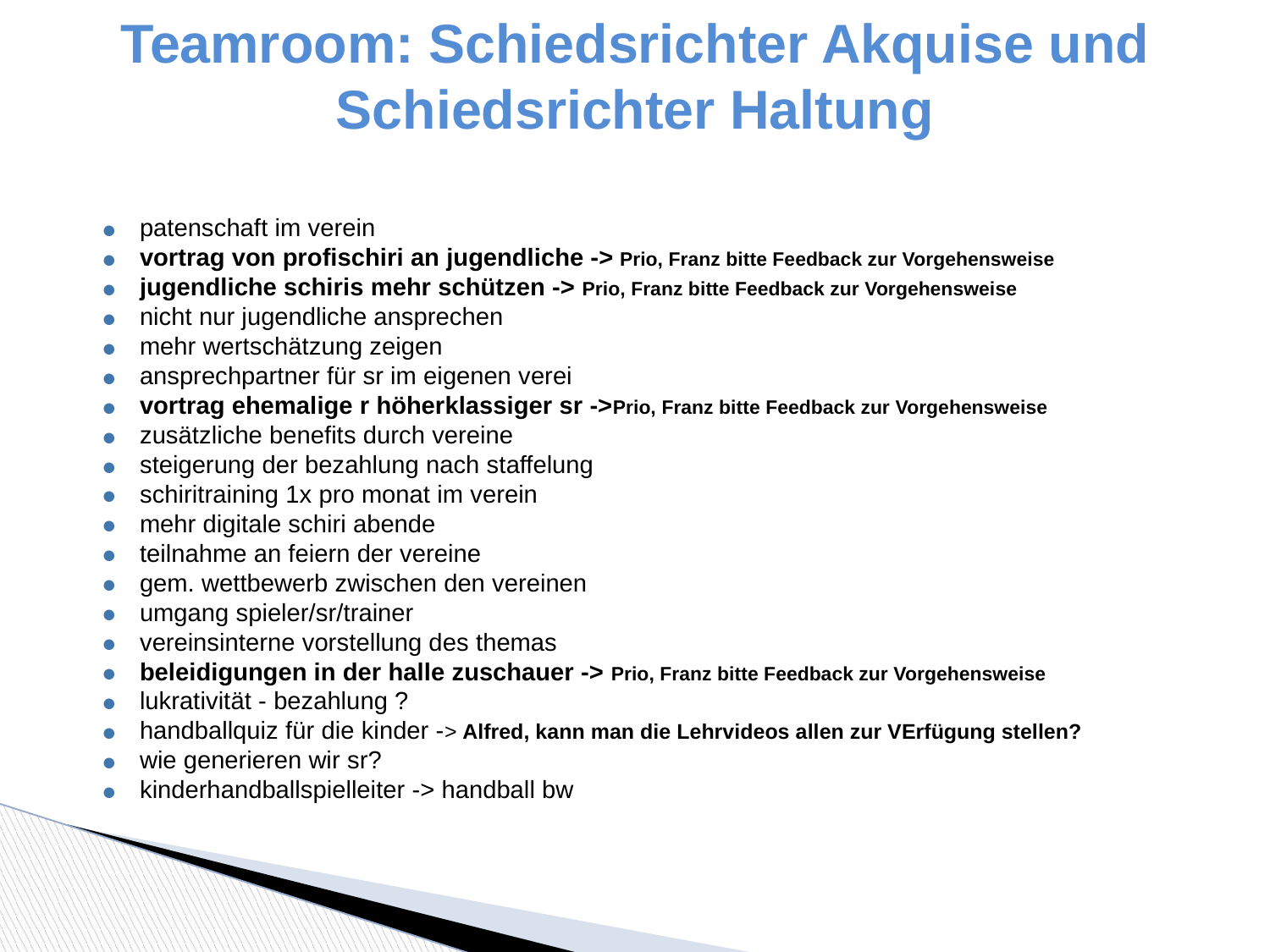

# Teamroom: Schiedsrichter Akquise und Schiedsrichter Haltung

patenschaft im verein
vortrag von profischiri an jugendliche -> Prio, Franz bitte Feedback zur Vorgehensweise
jugendliche schiris mehr schützen -> Prio, Franz bitte Feedback zur Vorgehensweise
nicht nur jugendliche ansprechen
mehr wertschätzung zeigen
ansprechpartner für sr im eigenen verei
vortrag ehemalige r höherklassiger sr ->Prio, Franz bitte Feedback zur Vorgehensweise
zusätzliche benefits durch vereine
steigerung der bezahlung nach staffelung
schiritraining 1x pro monat im verein
mehr digitale schiri abende
teilnahme an feiern der vereine
gem. wettbewerb zwischen den vereinen
umgang spieler/sr/trainer
vereinsinterne vorstellung des themas
beleidigungen in der halle zuschauer -> Prio, Franz bitte Feedback zur Vorgehensweise
lukrativität - bezahlung ?
handballquiz für die kinder -> Alfred, kann man die Lehrvideos allen zur VErfügung stellen?
wie generieren wir sr?
kinderhandballspielleiter -> handball bw